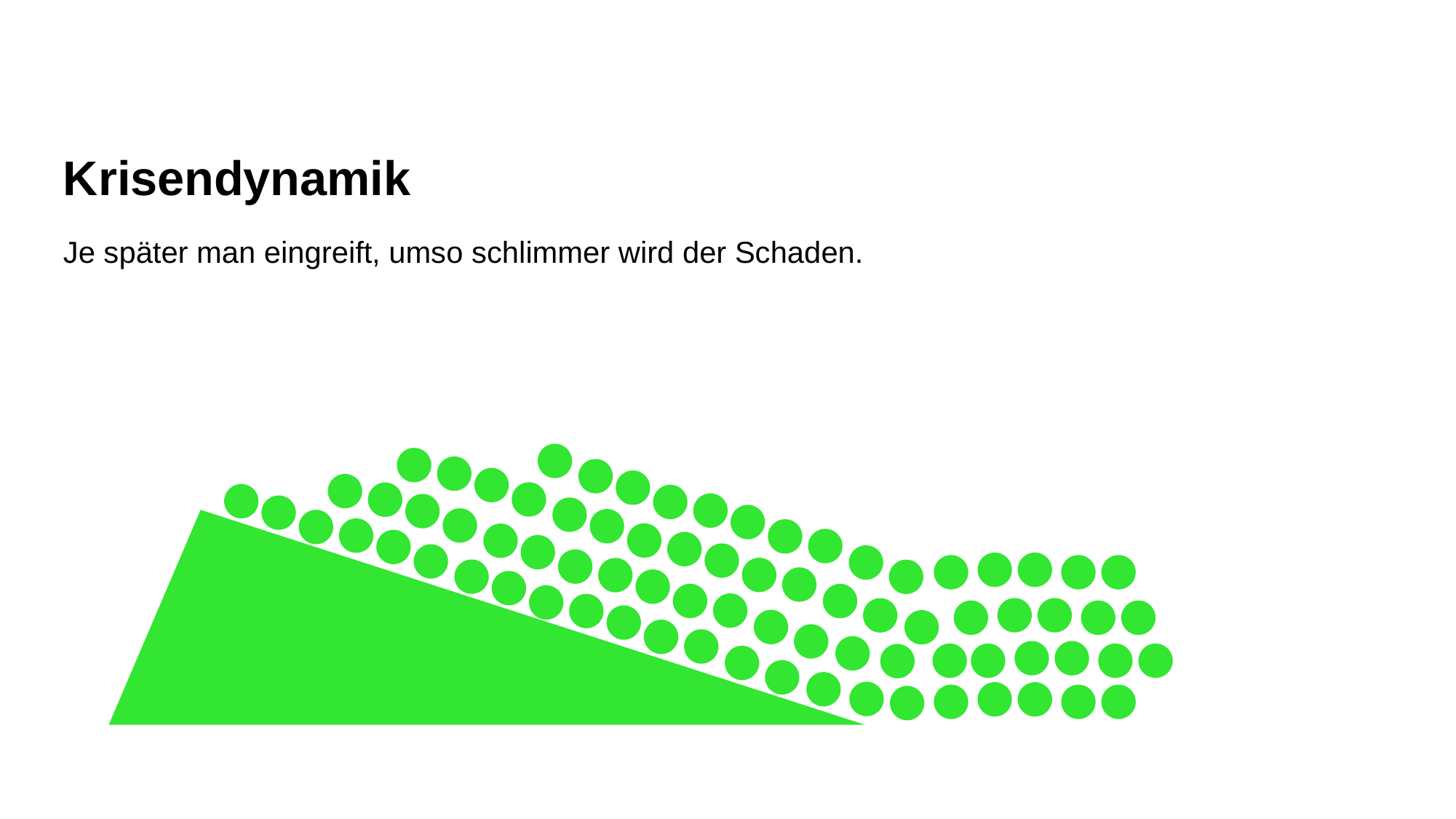

Krisendynamik
Je später man eingreift, umso schlimmer wird der Schaden.